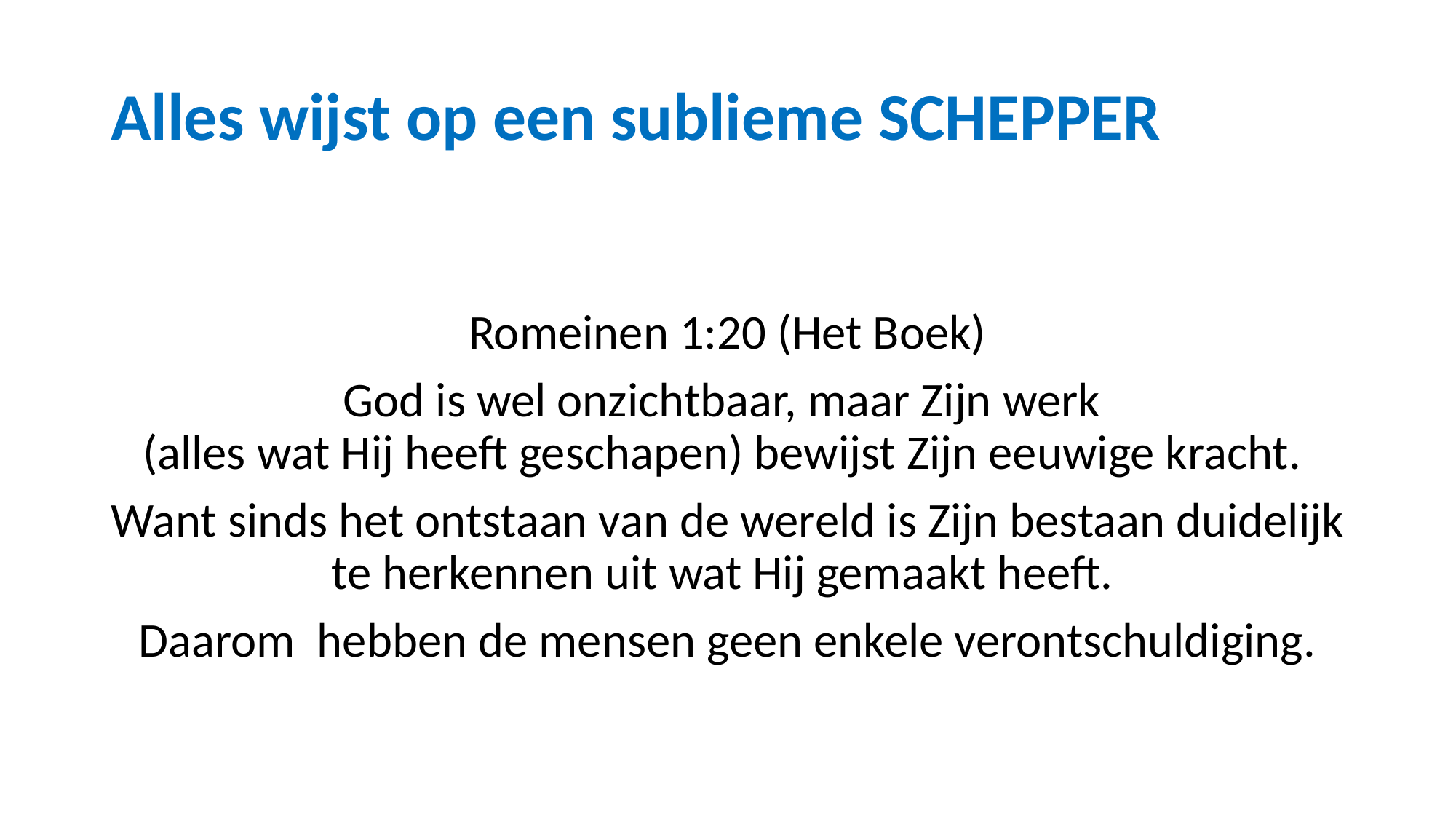

# Alles wijst op een sublieme SCHEPPER
Romeinen 1:20 (Het Boek)
God is wel onzichtbaar, maar Zijn werk
(alles wat Hij heeft geschapen) bewijst Zijn eeuwige kracht.
Want sinds het ontstaan van de wereld is Zijn bestaan duidelijk te herkennen uit wat Hij gemaakt heeft.
Daarom  hebben de mensen geen enkele verontschuldiging.